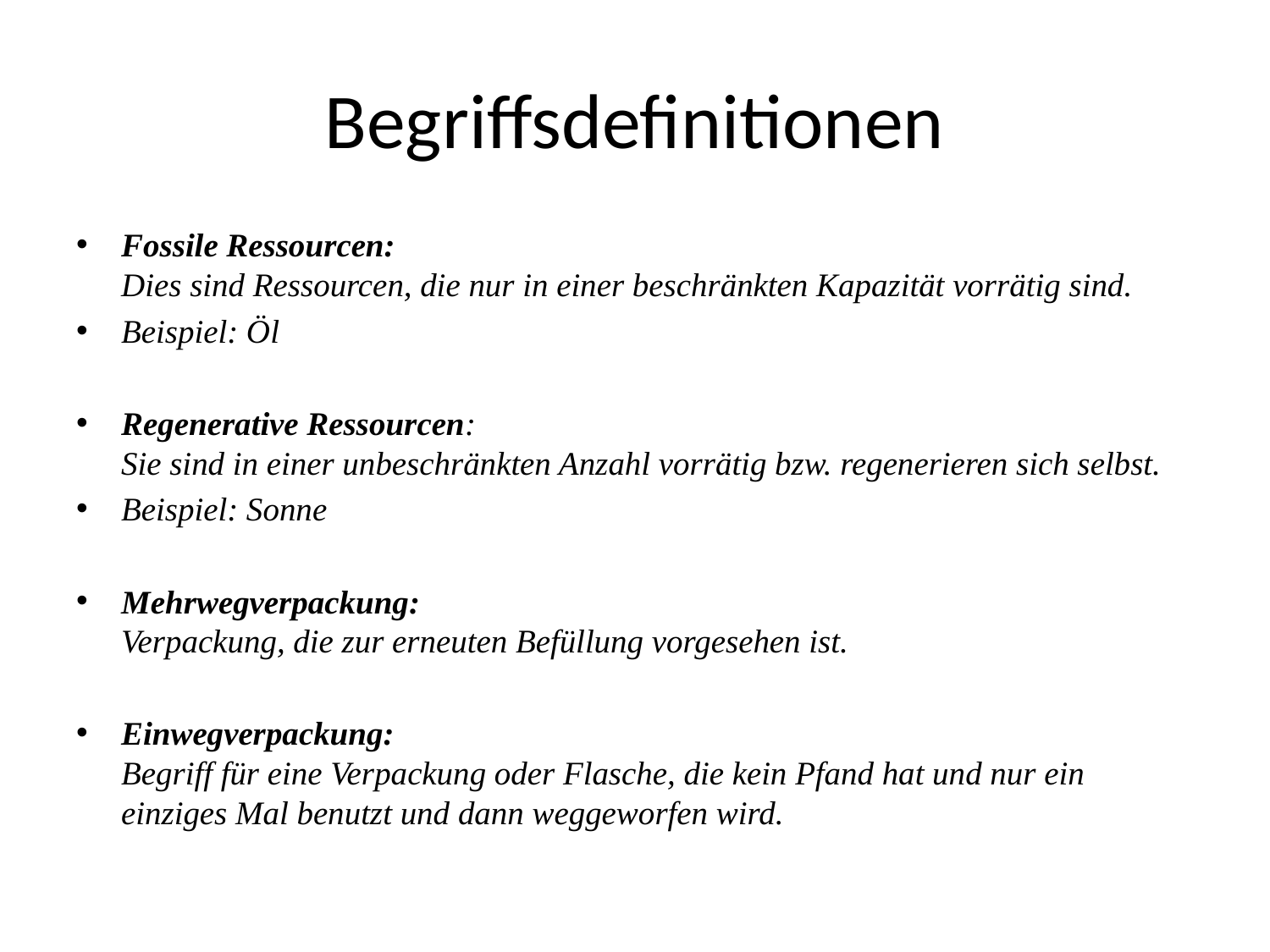

# Begriffsdefinitionen

Fossile Ressourcen:
Dies sind Ressourcen, die nur in einer beschränkten Kapazität vorrätig sind.
Beispiel: Öl

Regenerative Ressourcen:
Sie sind in einer unbeschränkten Anzahl vorrätig bzw. regenerieren sich selbst.
Beispiel: Sonne

Mehrwegverpackung:
Verpackung, die zur erneuten Befüllung vorgesehen ist.

Einwegverpackung:
Begriff für eine Verpackung oder Flasche, die kein Pfand hat und nur ein einziges Mal benutzt und dann weggeworfen wird.